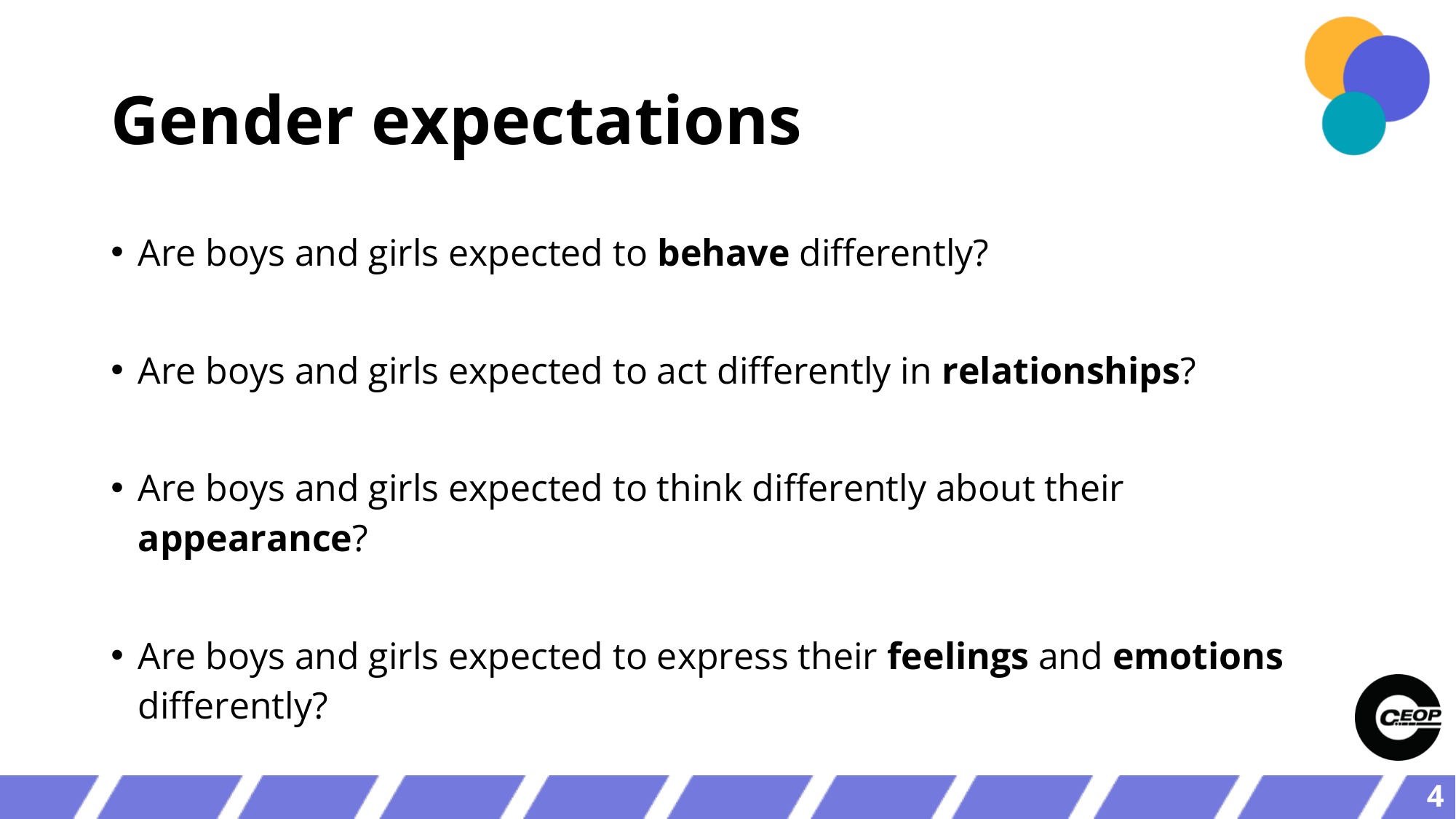

# Gender expectations
Are boys and girls expected to behave differently?

Are boys and girls expected to act differently in relationships?

Are boys and girls expected to think differently about their appearance?

Are boys and girls expected to express their feelings and emotions differently?
4